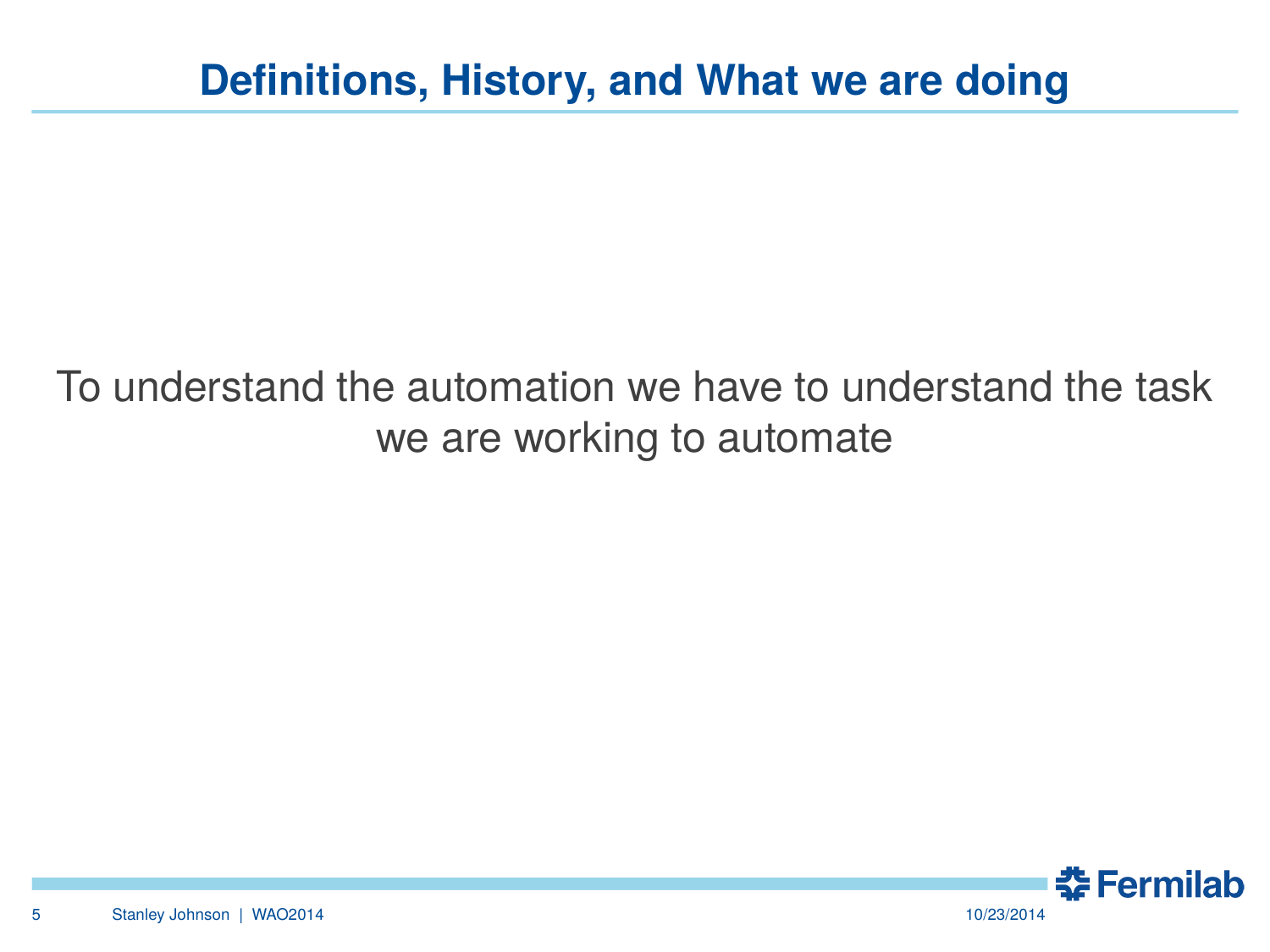

# Definitions, History, and What we are doing
To understand the automation we have to understand the task we are working to automate
5
Stanley Johnson  |  WAO2014
10/23/2014